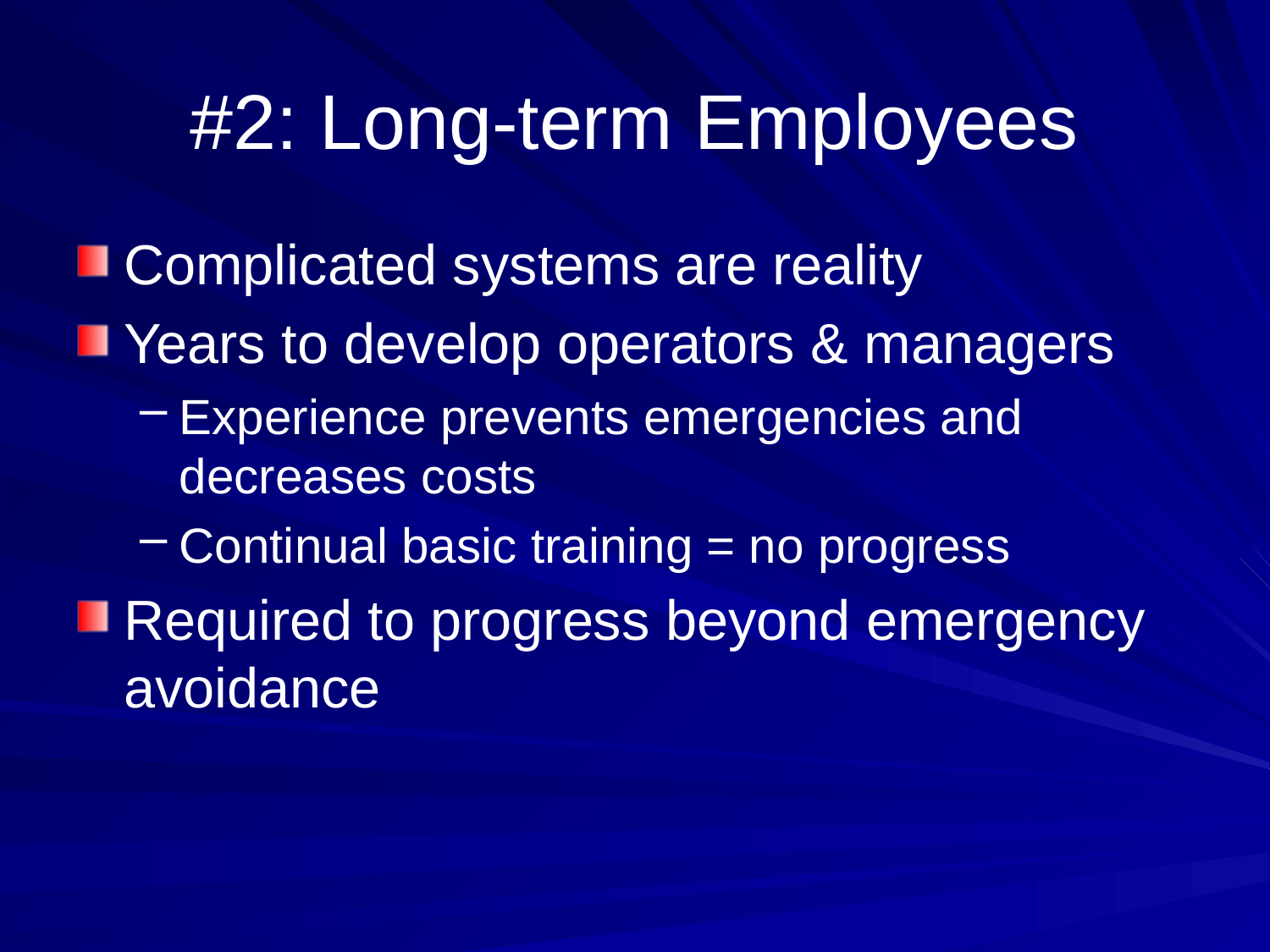

# #2: Long-term Employees
Complicated systems are reality
Years to develop operators & managers
Experience prevents emergencies and decreases costs
Continual basic training = no progress
Required to progress beyond emergency avoidance